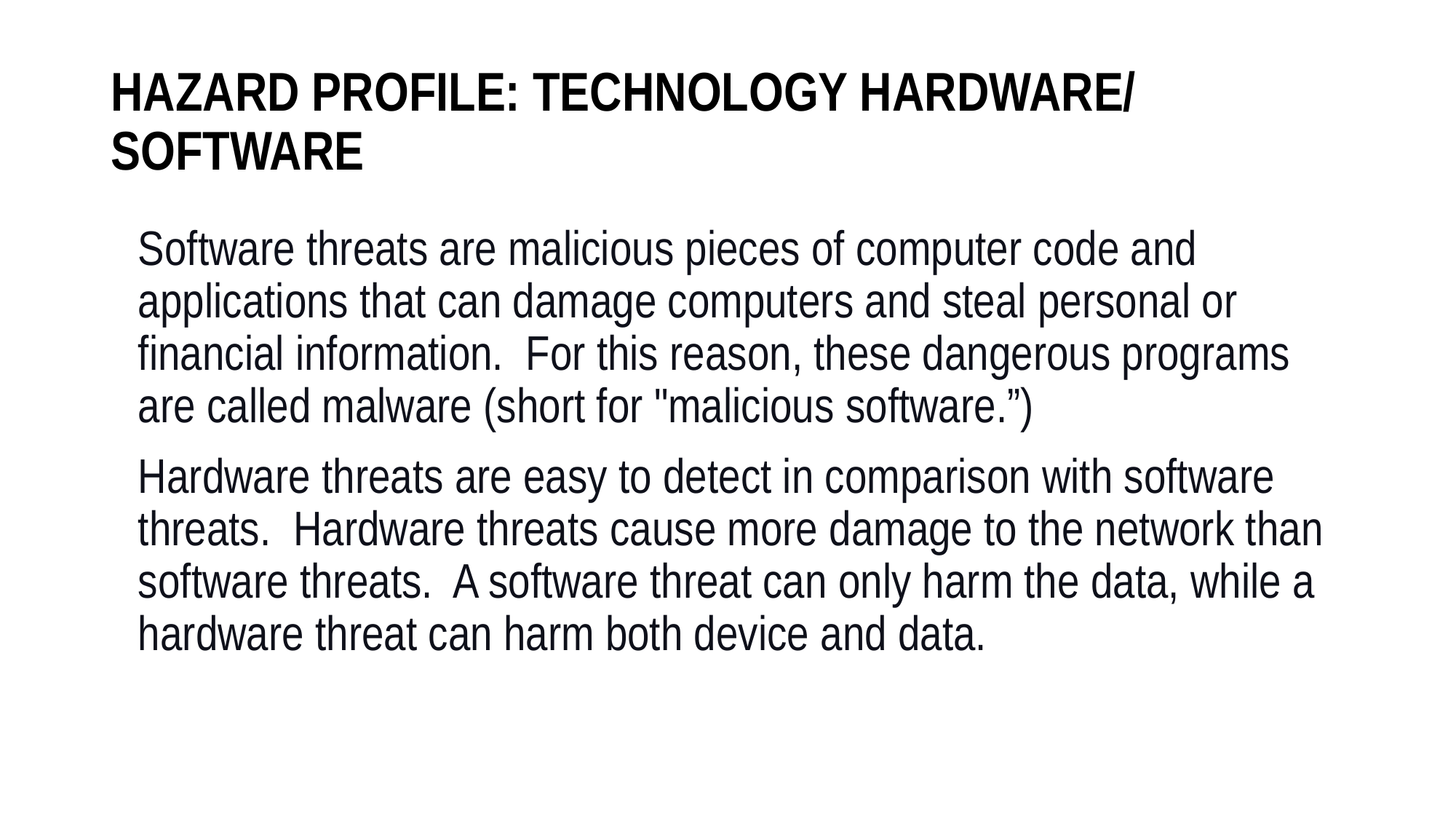

# Hazard Profile: Technology Hardware/ Software
Software threats are malicious pieces of computer code and applications that can damage computers and steal personal or financial information.  For this reason, these dangerous programs are called malware (short for "malicious software.”)
Hardware threats are easy to detect in comparison with software threats.  Hardware threats cause more damage to the network than software threats.  A software threat can only harm the data, while a hardware threat can harm both device and data.